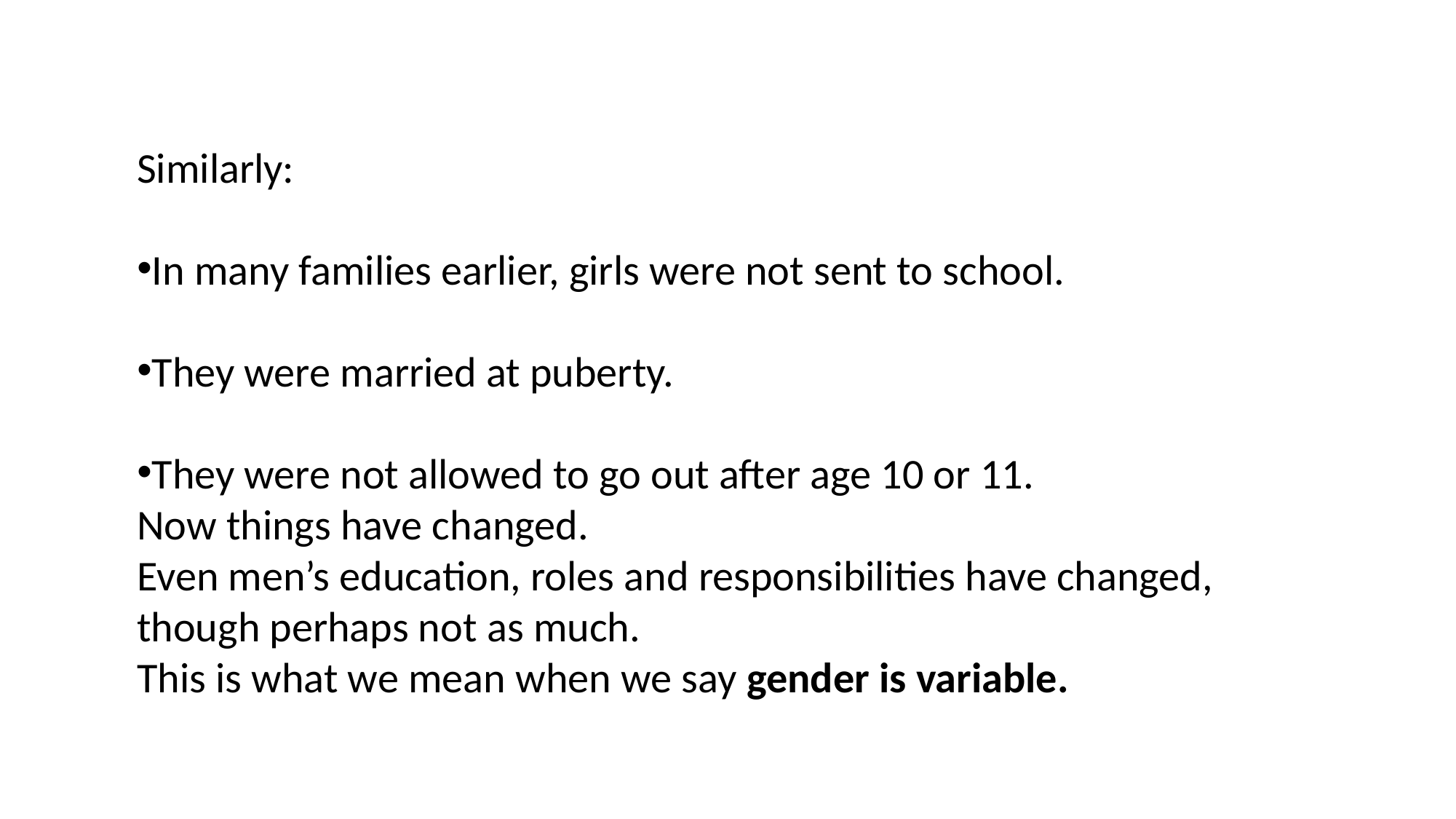

Similarly:

In many families earlier, girls were not sent to school.

They were married at puberty.

They were not allowed to go out after age 10 or 11.
Now things have changed.
Even men’s education, roles and responsibilities have changed, though perhaps not as much.
This is what we mean when we say gender is variable.